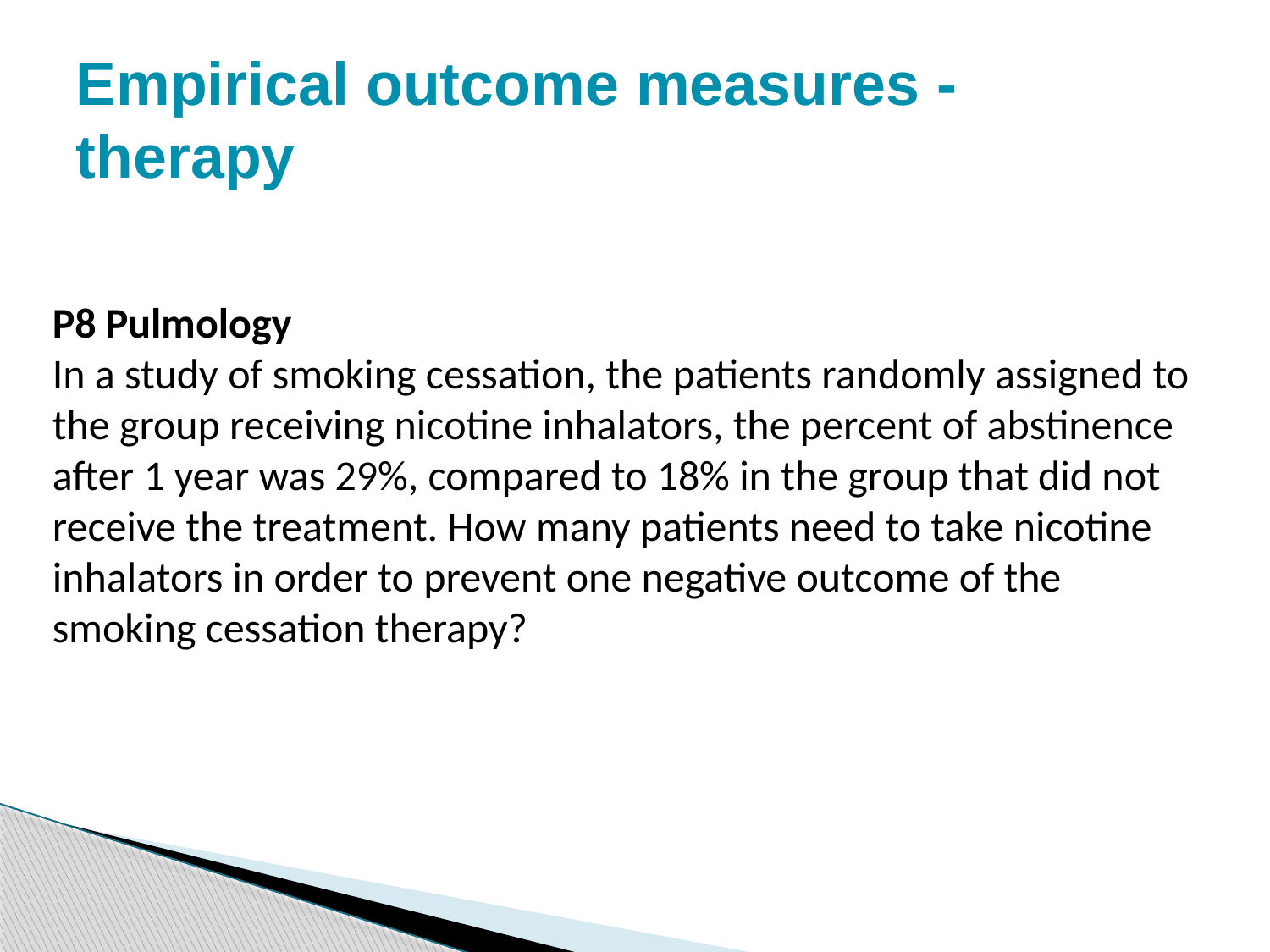

# Empirical outcome measures - therapy
P8 Pulmology
In a study of smoking cessation, the patients randomly assigned to the group receiving nicotine inhalators, the percent of abstinence after 1 year was 29%, compared to 18% in the group that did not receive the treatment. How many patients need to take nicotine inhalators in order to prevent one negative outcome of the smoking cessation therapy?